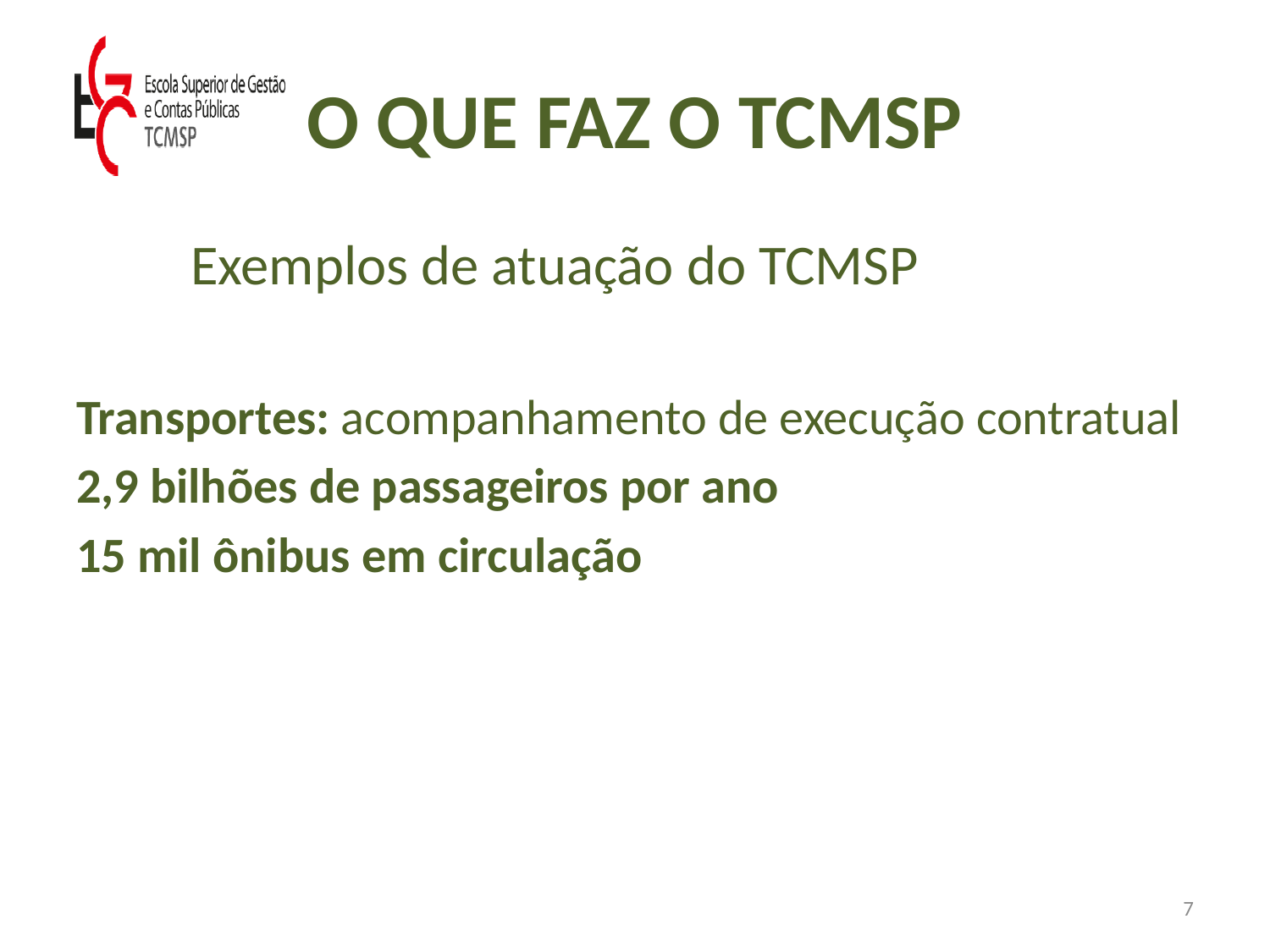

# O QUE FAZ O TCMSP
         Exemplos de atuação do TCMSP

Transportes: acompanhamento de execução contratual
2,9 bilhões de passageiros por ano
15 mil ônibus em circulação

7